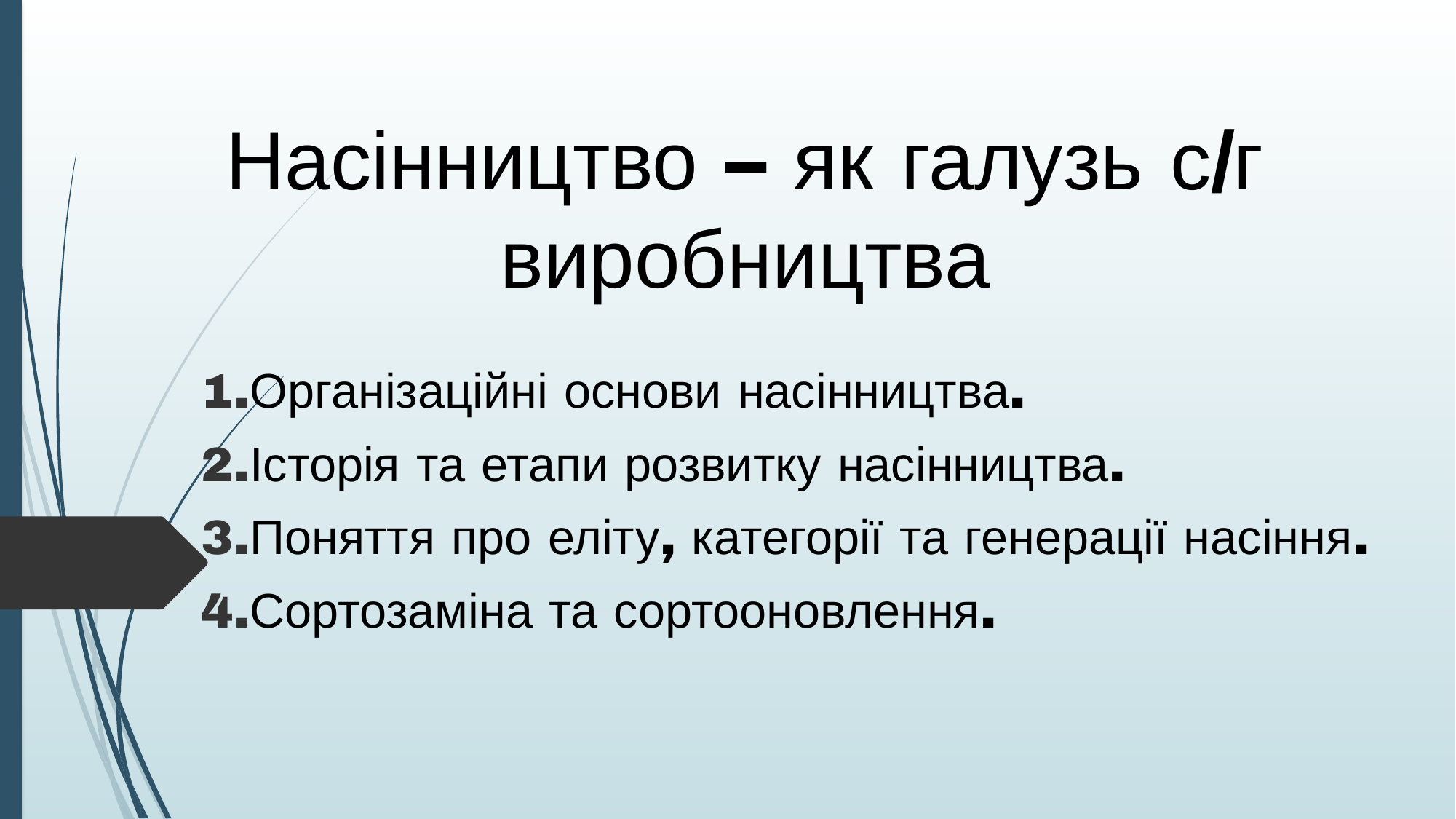

# Насінництво – як галузь с/г виробництва
Організаційні основи насінництва.
Історія та етапи розвитку насінництва.
Поняття про еліту, категорії та генерації насіння.
Сортозаміна та сортооновлення.